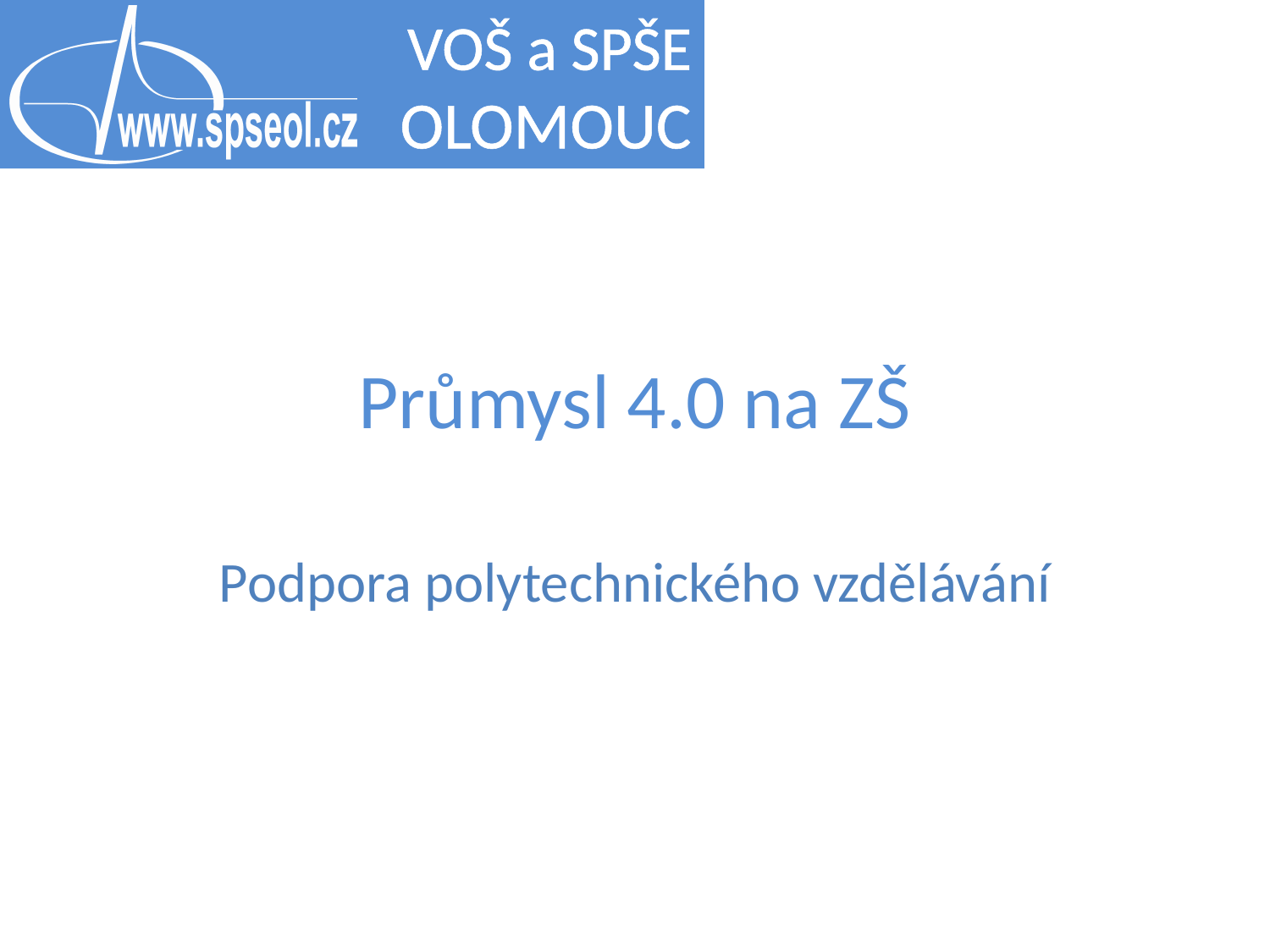

# Průmysl 4.0 na ZŠ
Podpora polytechnického vzdělávání